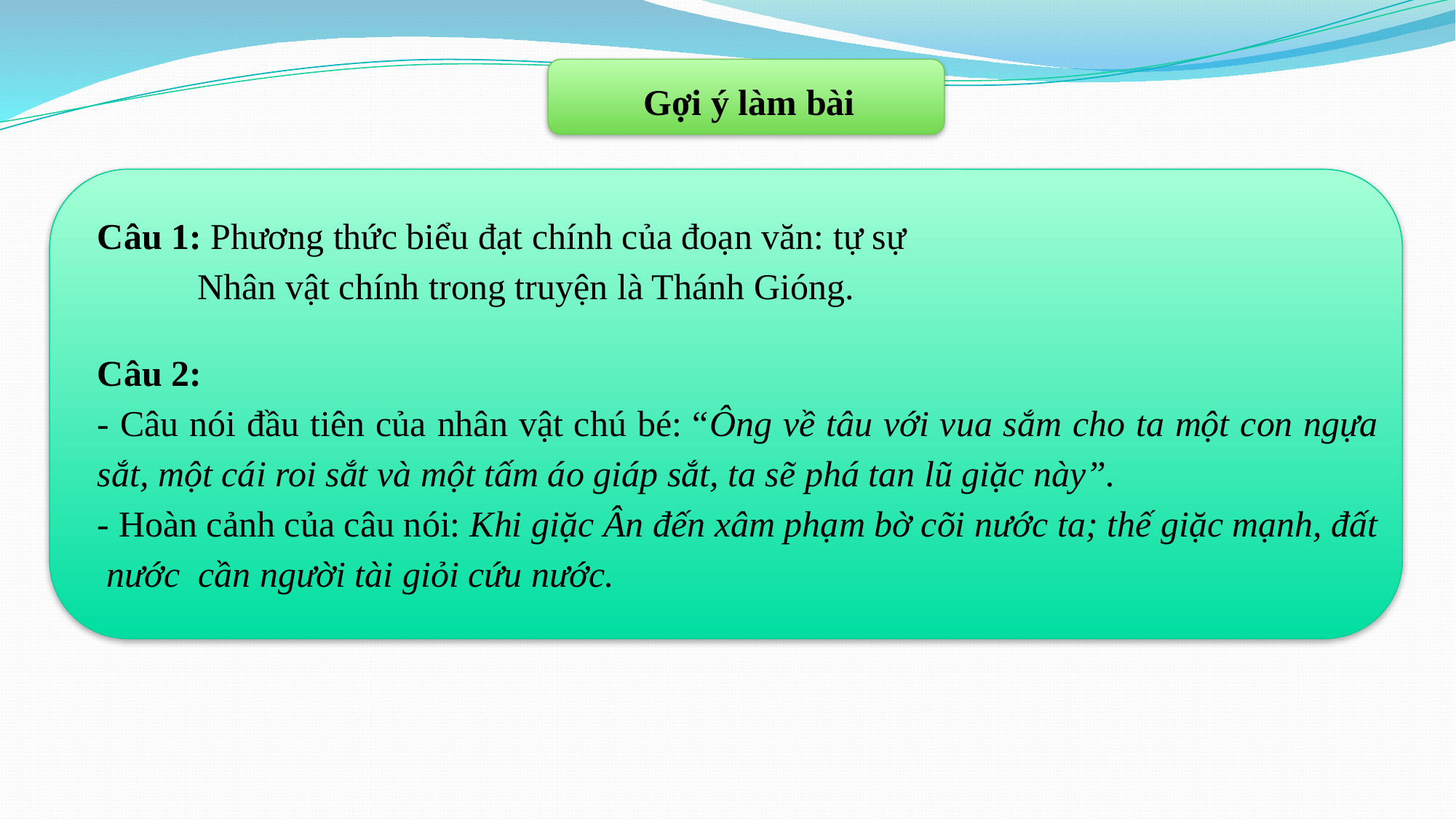

Gợi ý làm bài

Câu 1: Phương thức biểu đạt chính của đoạn văn: tự sự
           Nhân vật chính trong truyện là Thánh Gióng.
Câu 2:
- Câu nói đầu tiên của nhân vật chú bé: “Ông về tâu với vua sắm cho ta một con ngựa sắt, một cái roi sắt và một tấm áo giáp sắt, ta sẽ phá tan lũ giặc này”.
- Hoàn cảnh của câu nói: Khi giặc Ân đến xâm phạm bờ cõi nước ta; thế giặc mạnh, đất  nước  cần người tài giỏi cứu nước.